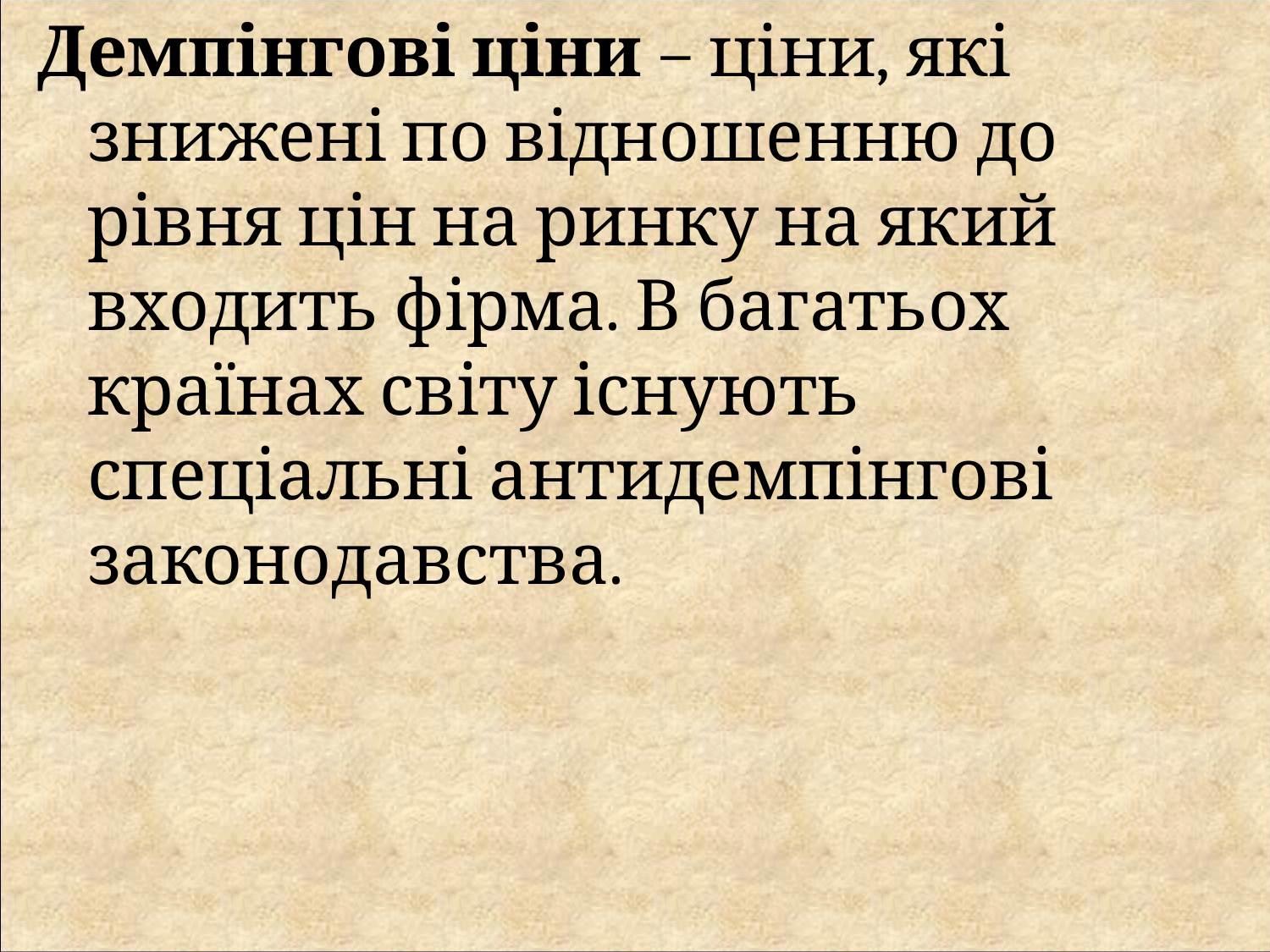

Демпінгові ціни – ціни, які знижені по відношенню до рівня цін на ринку на який входить фірма. В багатьох країнах світу існують спеціальні антидемпінгові законодавства.